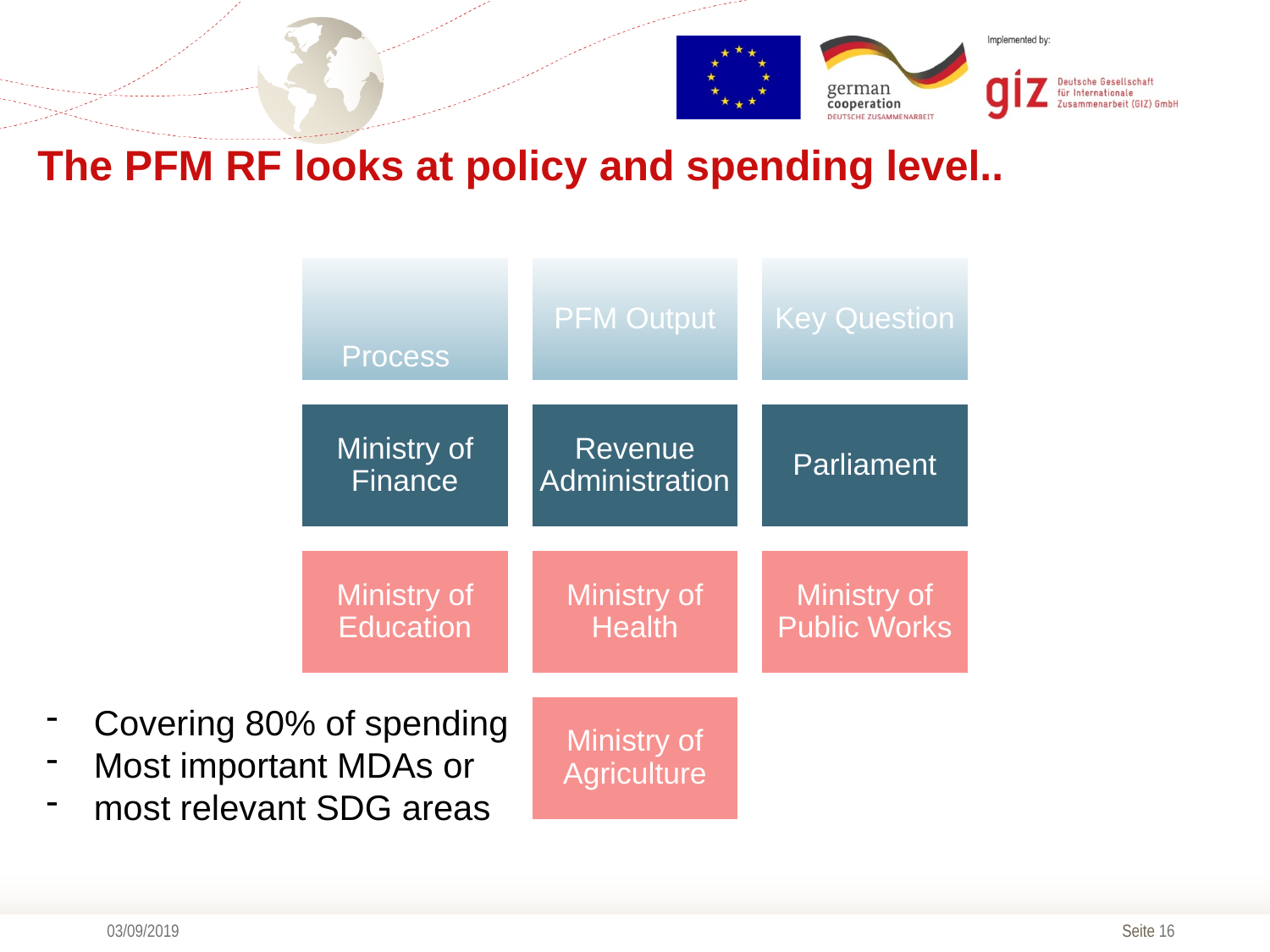

# The PFM RF looks at policy and spending level..

Process
PFM Output
Key Question
Ministry of Finance
Revenue Administration
Parliament
Ministry of Education
Ministry of Health
Ministry of Public Works
Ministry of Agriculture
Covering 80% of spending
Most important MDAs or
most relevant SDG areas
03/09/2019